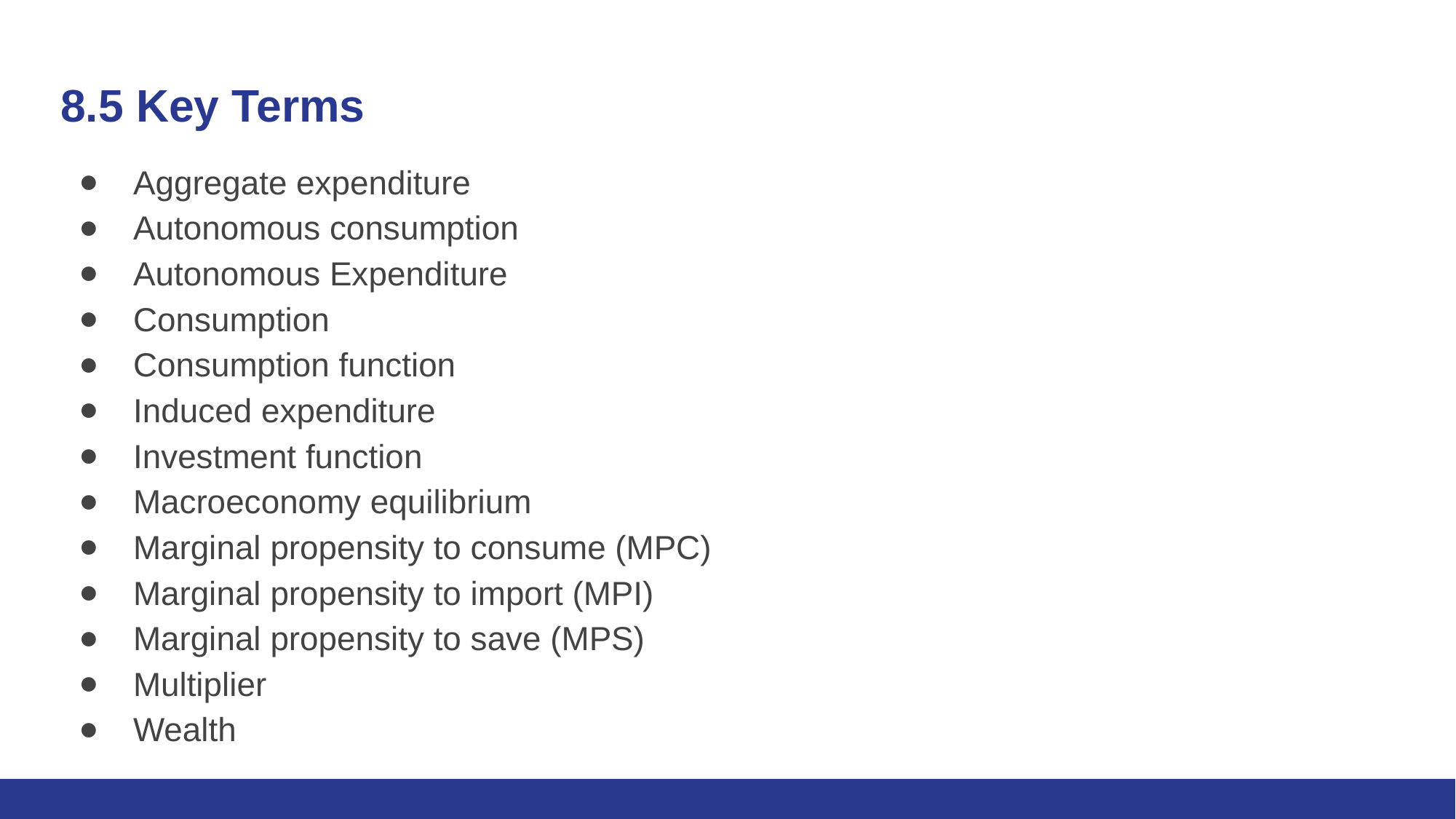

# 8.5 Key Terms
Aggregate expenditure
Autonomous consumption
Autonomous Expenditure
Consumption
Consumption function
Induced expenditure
Investment function
Macroeconomy equilibrium
Marginal propensity to consume (MPC)
Marginal propensity to import (MPI)
Marginal propensity to save (MPS)
Multiplier
Wealth